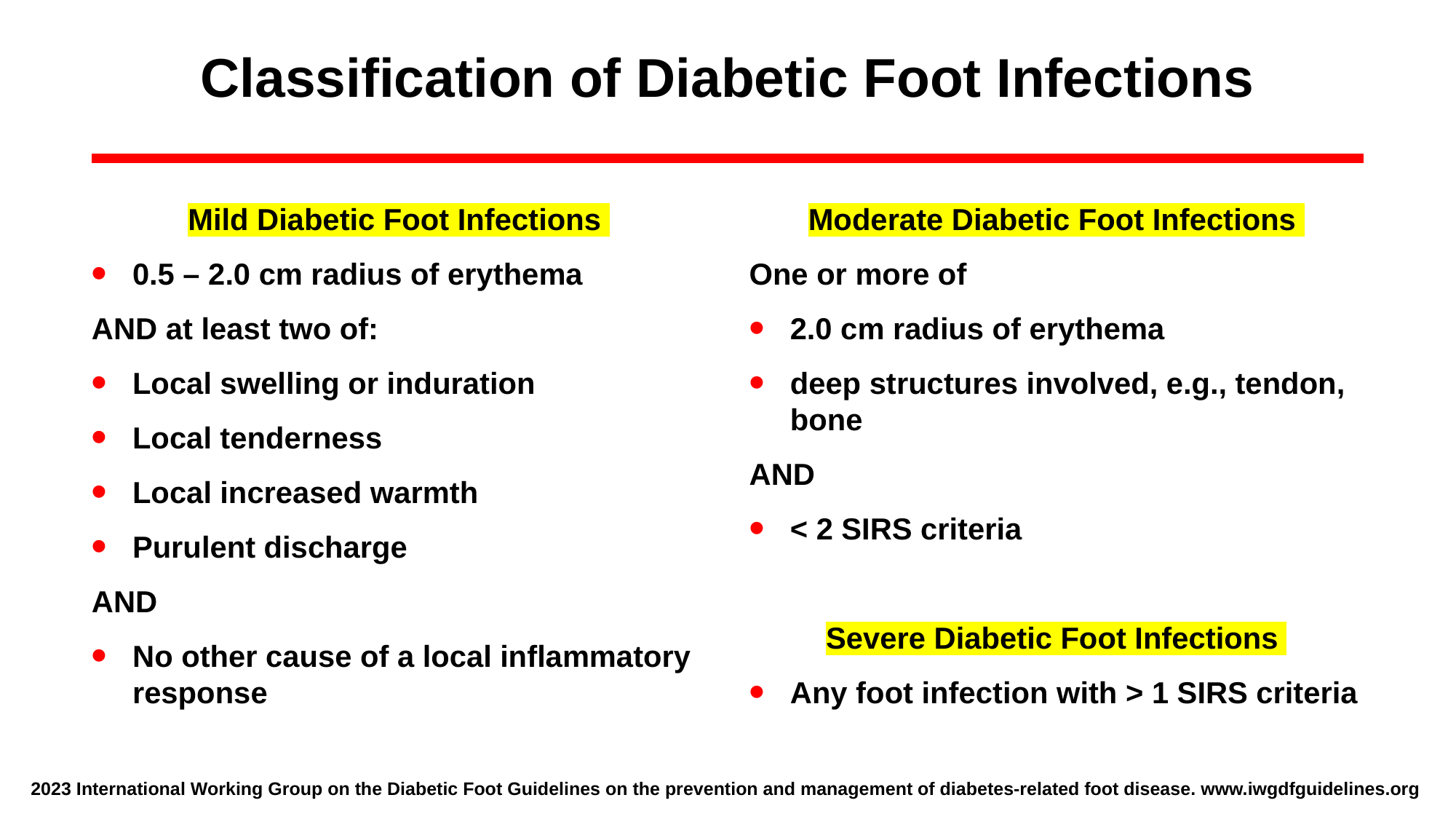

# Classification of Diabetic Foot Infections
Mild Diabetic Foot Infections
0.5 – 2.0 cm radius of erythema
AND at least two of:
Local swelling or induration
Local tenderness
Local increased warmth
Purulent discharge
AND
No other cause of a local inflammatory response
Moderate Diabetic Foot Infections
One or more of
2.0 cm radius of erythema
deep structures involved, e.g., tendon, bone
AND
< 2 SIRS criteria

Severe Diabetic Foot Infections
Any foot infection with > 1 SIRS criteria

2023 International Working Group on the Diabetic Foot Guidelines on the prevention and management of diabetes-related foot disease. www.iwgdfguidelines.org